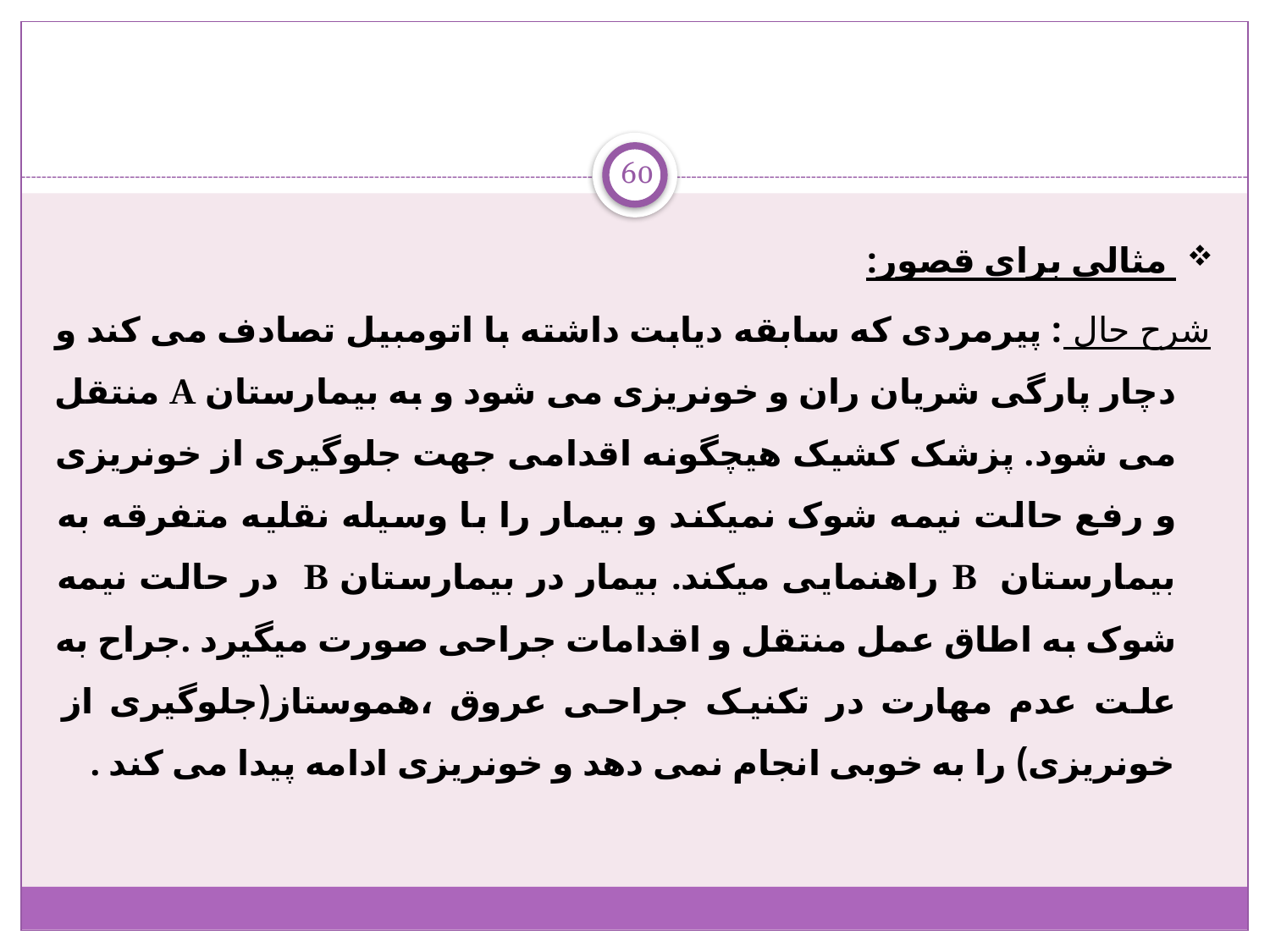

60
 مثالی برای قصور:
شرح حال : پیرمردی که سابقه دیابت داشته با اتومبیل تصادف می کند و دچار پارگی شریان ران و خونریزی می شود و به بیمارستان A منتقل می شود. پزشک کشیک هیچگونه اقدامی جهت جلوگیری از خونریزی و رفع حالت نیمه شوک نمیکند و بیمار را با وسیله نقلیه متفرقه به بیمارستان  B راهنمایی میکند. بیمار در بیمارستان B  در حالت نیمه شوک به اطاق عمل منتقل و اقدامات جراحی صورت میگیرد .جراح به علت عدم مهارت در تکنیک جراحی عروق ،هموستاز(جلوگیری از خونریزی) را به خوبی انجام نمی دهد و خونریزی ادامه پیدا می کند .